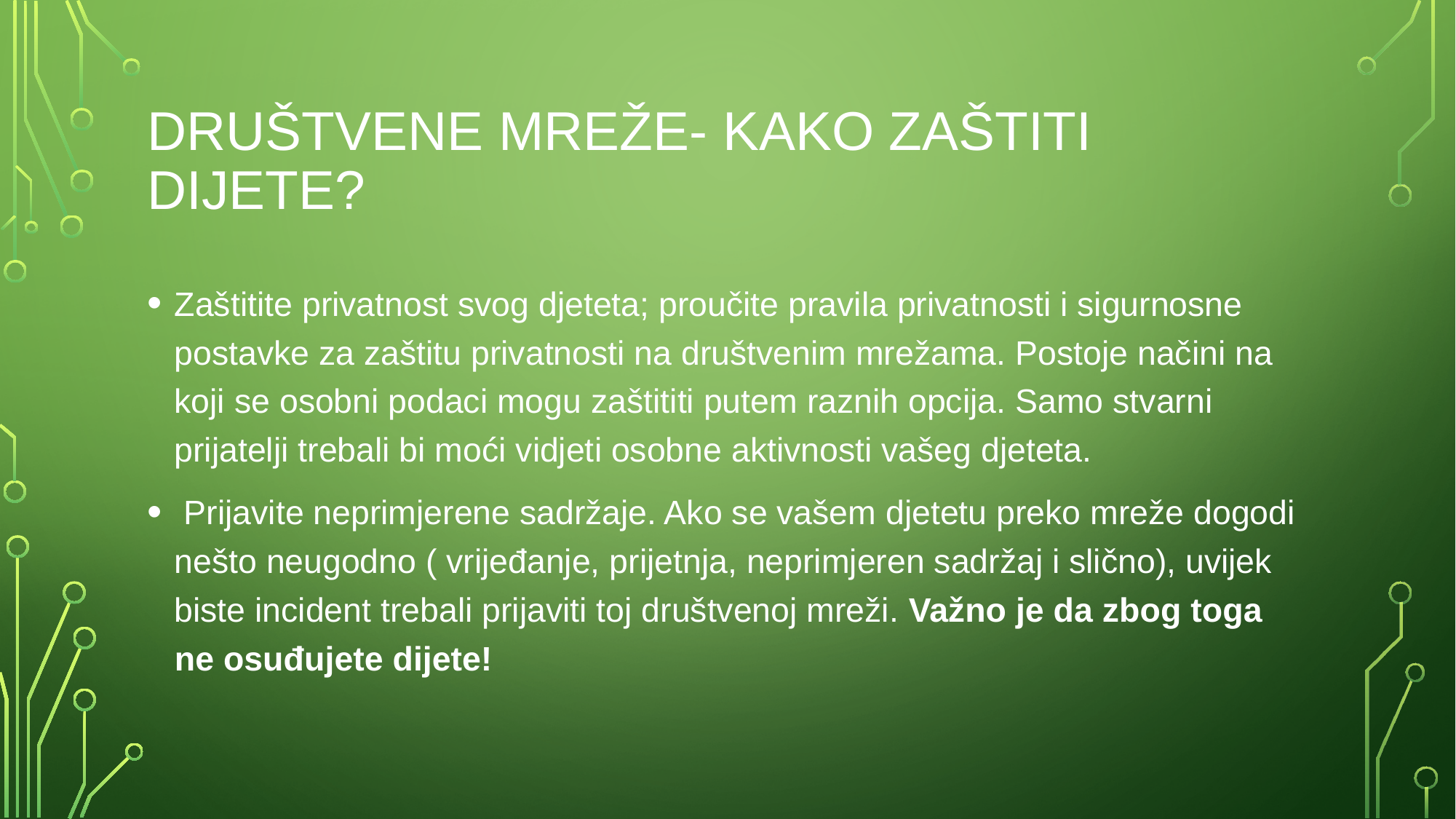

# Društvene mreže- kako zaštiti dijete?
Zaštitite privatnost svog djeteta; proučite pravila privatnosti i sigurnosne postavke za zaštitu privatnosti na društvenim mrežama. Postoje načini na koji se osobni podaci mogu zaštititi putem raznih opcija. Samo stvarni prijatelji trebali bi moći vidjeti osobne aktivnosti vašeg djeteta.
 Prijavite neprimjerene sadržaje. Ako se vašem djetetu preko mreže dogodi nešto neugodno ( vrijeđanje, prijetnja, neprimjeren sadržaj i slično), uvijek biste incident trebali prijaviti toj društvenoj mreži. Važno je da zbog toga ne osuđujete dijete!